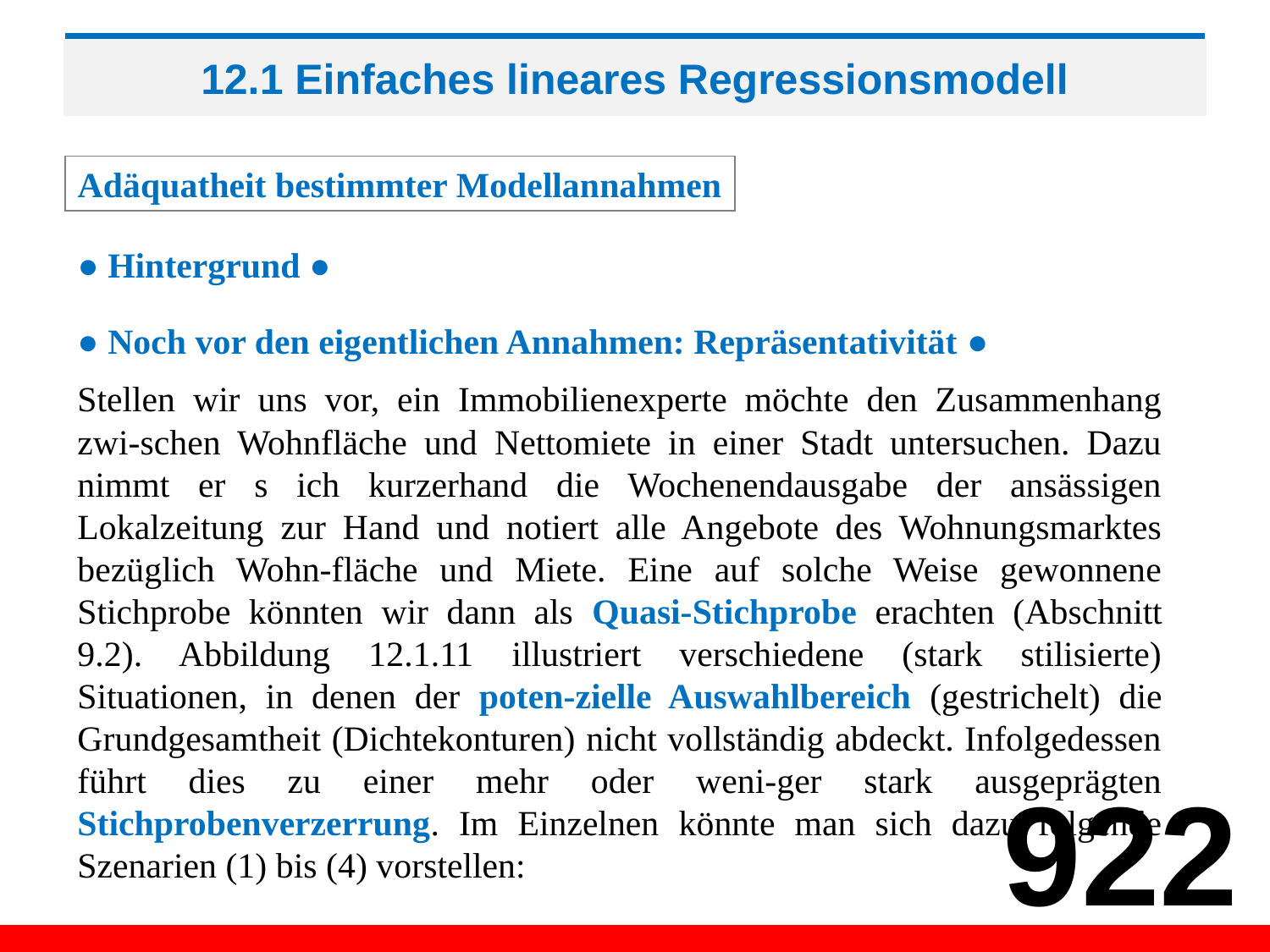

# 12.1 Einfaches lineares Regressionsmodell
Adäquatheit bestimmter Modellannahmen
● Hintergrund ●
● Noch vor den eigentlichen Annahmen: Repräsentativität ●
Stellen wir uns vor, ein Immobilienexperte möchte den Zusammenhang zwi-schen Wohnfläche und Nettomiete in einer Stadt untersuchen. Dazu nimmt er s ich kurzerhand die Wochenendausgabe der ansässigen Lokalzeitung zur Hand und notiert alle Angebote des Wohnungsmarktes bezüglich Wohn-fläche und Miete. Eine auf solche Weise gewonnene Stichprobe könnten wir dann als Quasi-Stichprobe erachten (Abschnitt 9.2). Abbildung 12.1.11 illustriert verschiedene (stark stilisierte) Situationen, in denen der poten-zielle Auswahlbereich (gestrichelt) die Grundgesamtheit (Dichtekonturen) nicht vollständig abdeckt. Infolgedessen führt dies zu einer mehr oder weni-ger stark ausgeprägten Stichprobenverzerrung. Im Einzelnen könnte man sich dazu folgende Szenarien (1) bis (4) vorstellen:
922